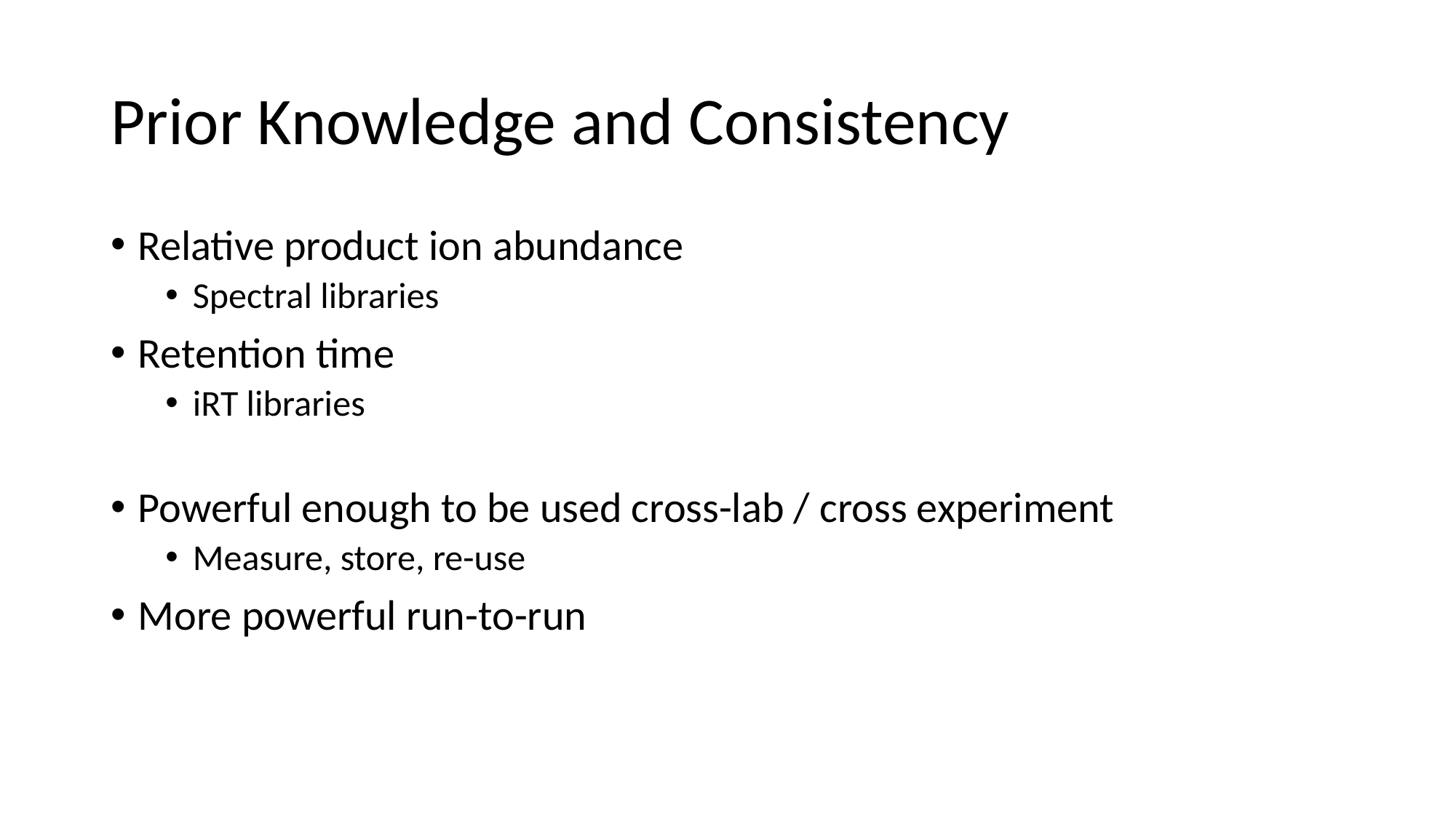

# Prior Knowledge and Consistency
Relative product ion abundance
Spectral libraries
Retention time
iRT libraries

Powerful enough to be used cross-lab / cross experiment
Measure, store, re-use
More powerful run-to-run